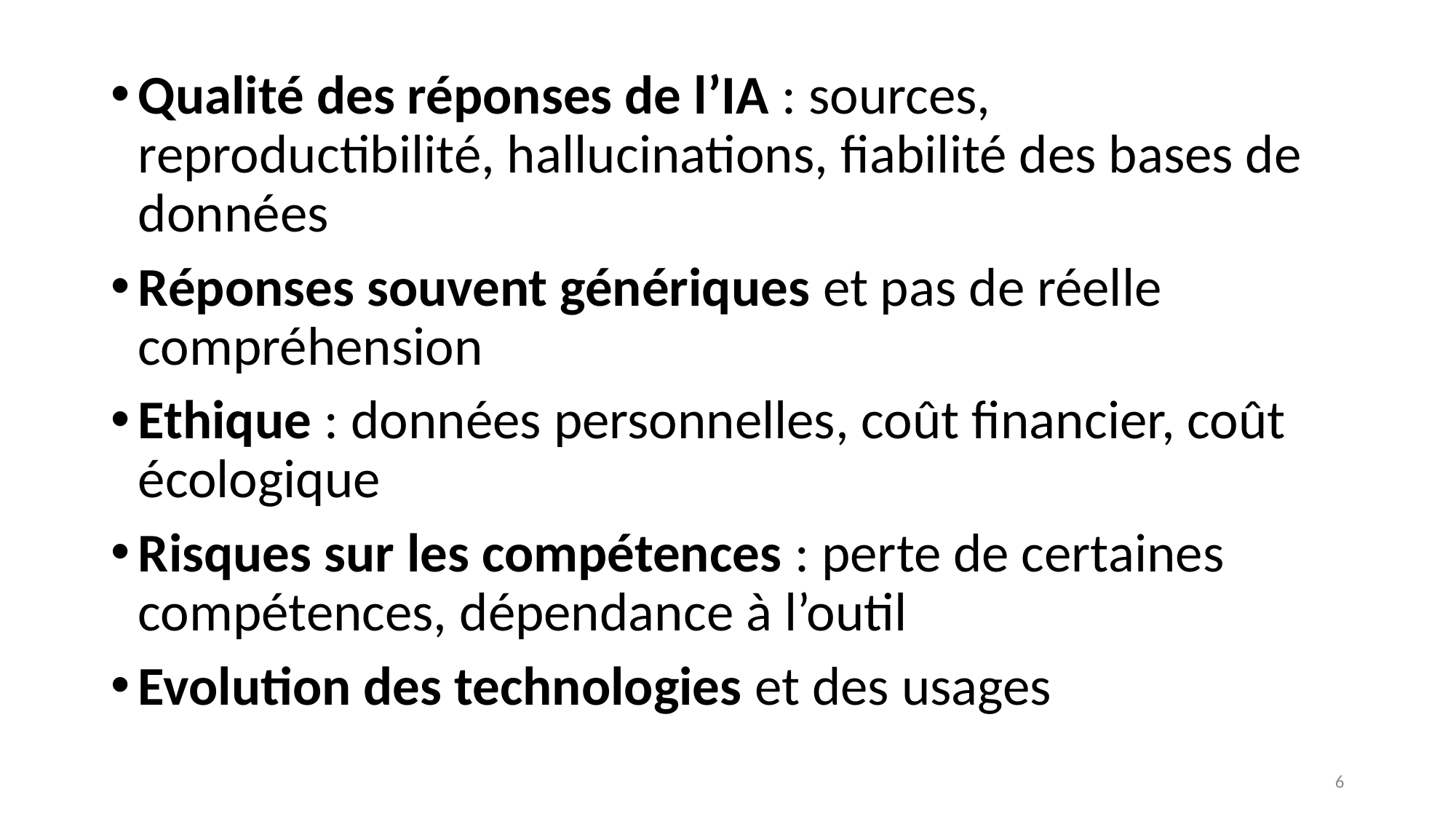

#
Qualité des réponses de l’IA : sources, reproductibilité, hallucinations, fiabilité des bases de données
Réponses souvent génériques et pas de réelle compréhension
Ethique : données personnelles, coût financier, coût écologique
Risques sur les compétences : perte de certaines compétences, dépendance à l’outil
Evolution des technologies et des usages

6